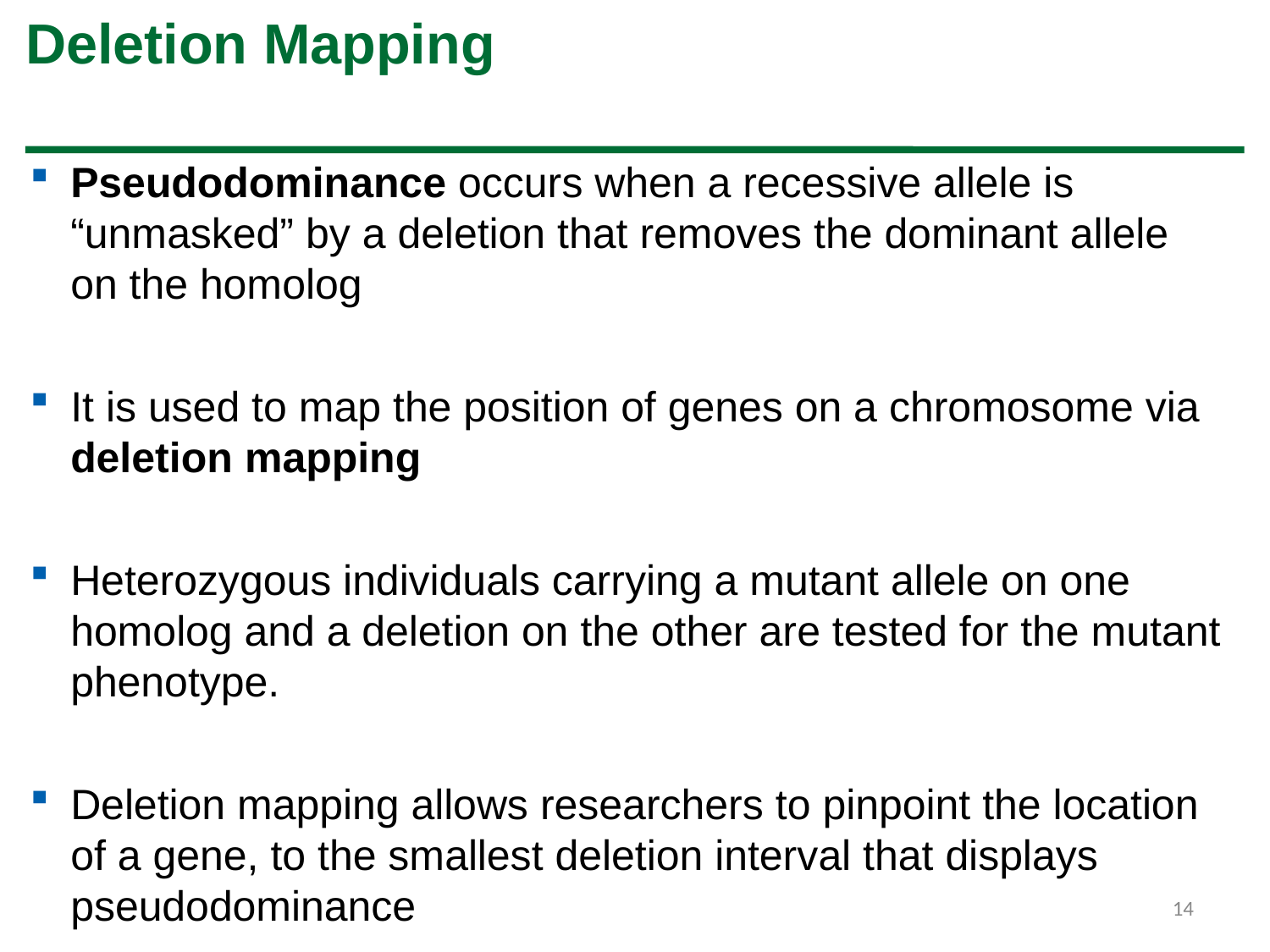

# Deletion Mapping
Pseudodominance occurs when a recessive allele is “unmasked” by a deletion that removes the dominant allele on the homolog

It is used to map the position of genes on a chromosome via deletion mapping

Heterozygous individuals carrying a mutant allele on one homolog and a deletion on the other are tested for the mutant phenotype.

Deletion mapping allows researchers to pinpoint the location of a gene, to the smallest deletion interval that displays pseudodominance

14